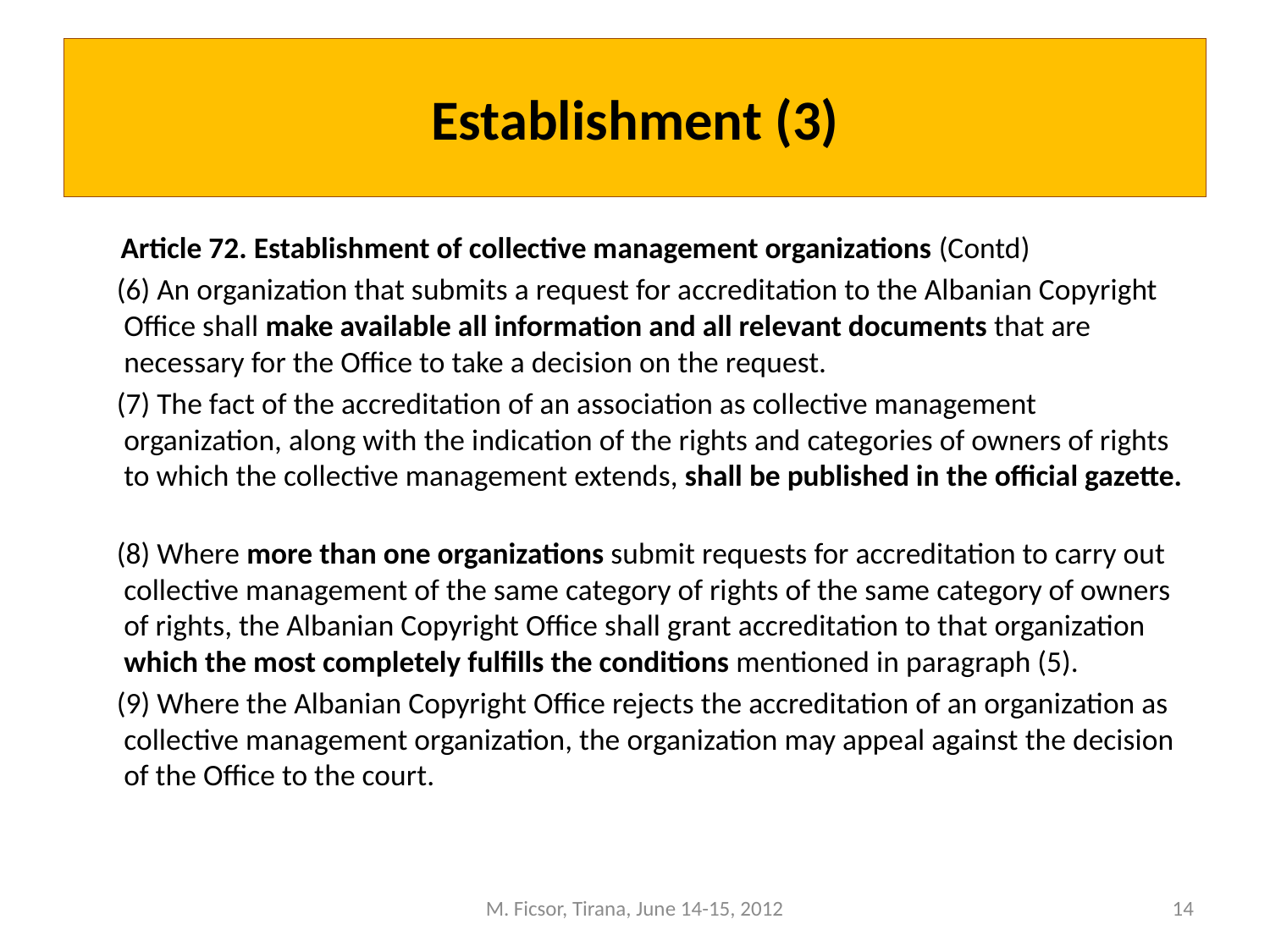

# Establishment (3)
       Article 72. Establishment of collective management organizations (Contd)
      (6) An organization that submits a request for accreditation to the Albanian Copyright Office shall make available all information and all relevant documents that are necessary for the Office to take a decision on the request.
      (7) The fact of the accreditation of an association as collective management organization, along with the indication of the rights and categories of owners of rights to which the collective management extends, shall be published in the official gazette.
      (8) Where more than one organizations submit requests for accreditation to carry out collective management of the same category of rights of the same category of owners of rights, the Albanian Copyright Office shall grant accreditation to that organization which the most completely fulfills the conditions mentioned in paragraph (5).
      (9) Where the Albanian Copyright Office rejects the accreditation of an organization as collective management organization, the organization may appeal against the decision of the Office to the court.

M. Ficsor, Tirana, June 14-15, 2012
14